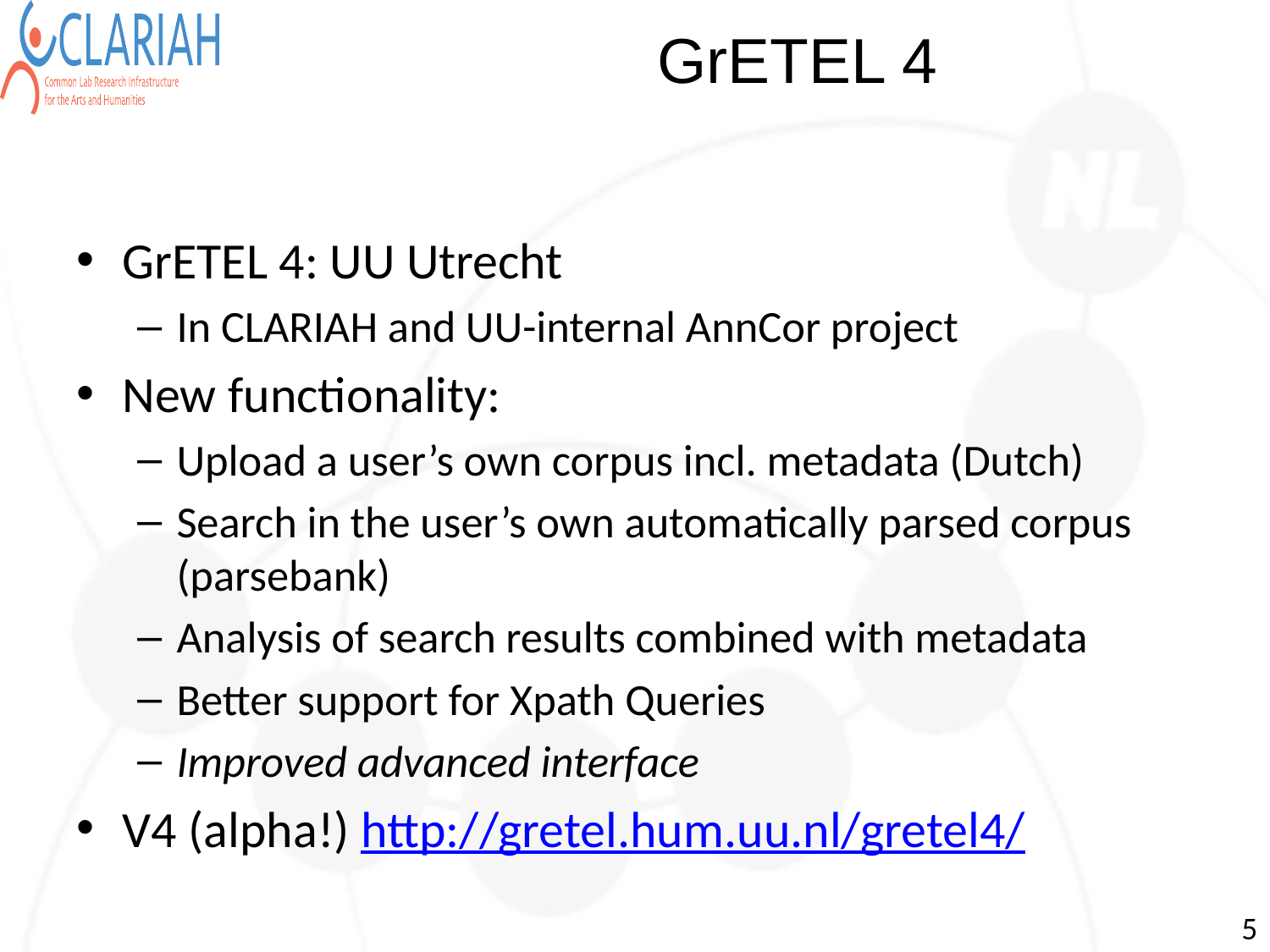

# GrETEL 4
GrETEL 4: UU Utrecht
In CLARIAH and UU-internal AnnCor project
New functionality:
Upload a user’s own corpus incl. metadata (Dutch)
Search in the user’s own automatically parsed corpus (parsebank)
Analysis of search results combined with metadata
Better support for Xpath Queries
Improved advanced interface
V4 (alpha!) http://gretel.hum.uu.nl/gretel4/
5